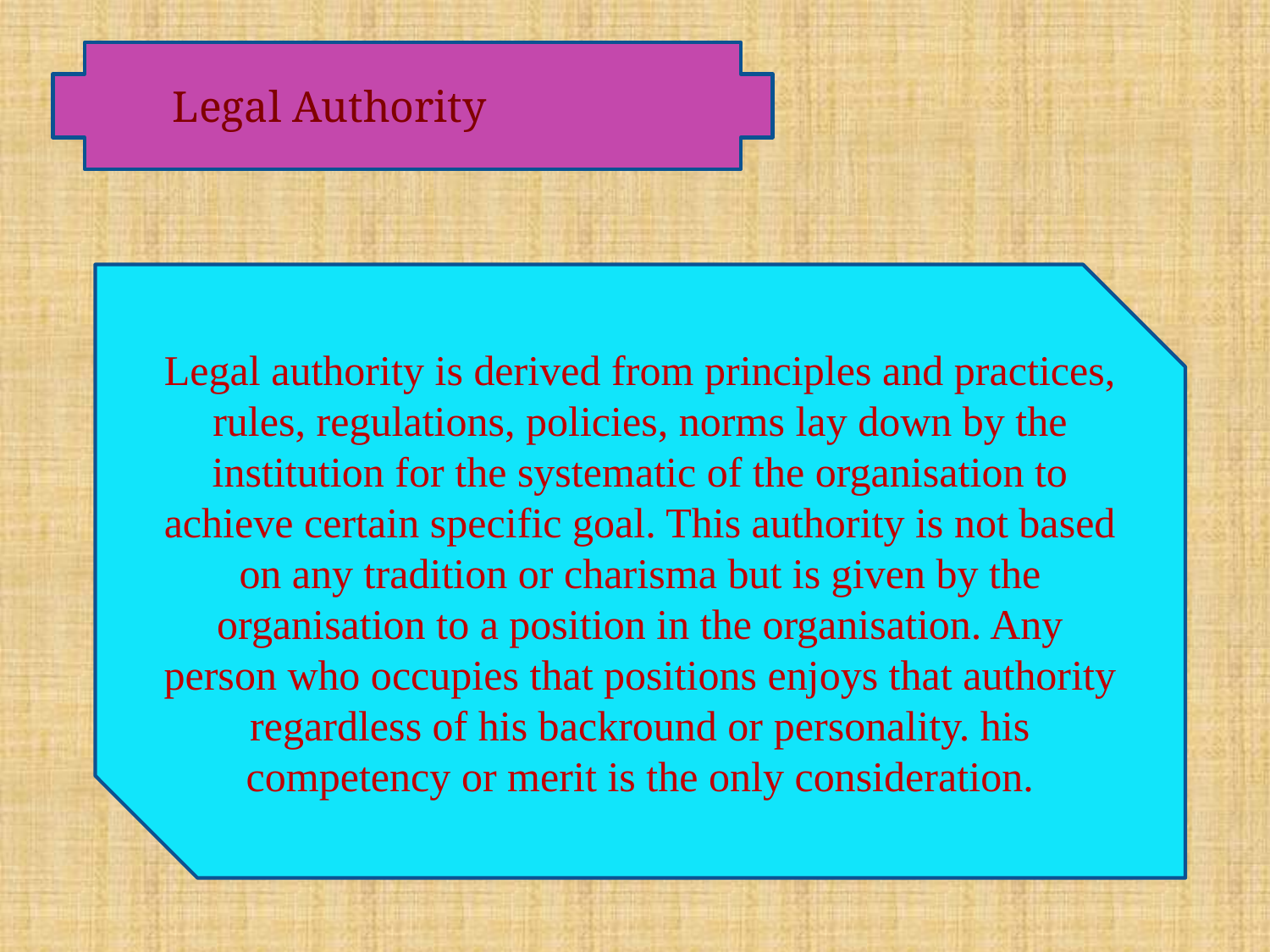

Legal Authority
Legal authority is derived from principles and practices, rules, regulations, policies, norms lay down by the institution for the systematic of the organisation to achieve certain specific goal. This authority is not based on any tradition or charisma but is given by the organisation to a position in the organisation. Any person who occupies that positions enjoys that authority regardless of his backround or personality. his competency or merit is the only consideration.